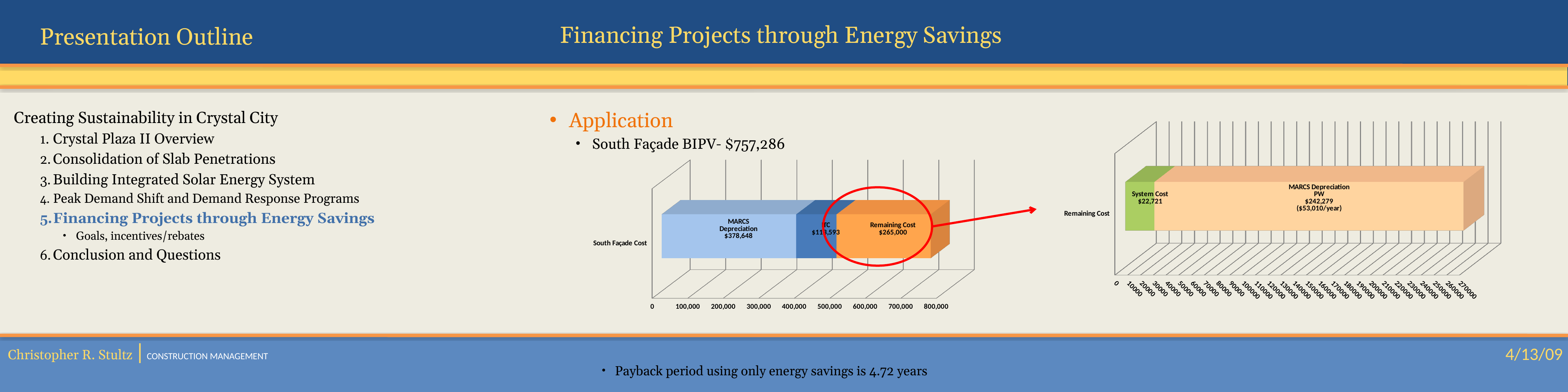

Financing Projects through Energy Savings
Creating Sustainability in Crystal City
Crystal Plaza II Overview
Consolidation of Slab Penetrations
Building Integrated Solar Energy System
Peak Demand Shift and Demand Response Programs
Financing Projects through Energy Savings
Goals, incentives/rebates
Conclusion and Questions

Application
South Façade BIPV- $757,286

Payback period using only energy savings is 4.72 years

[unsupported chart]

[unsupported chart]